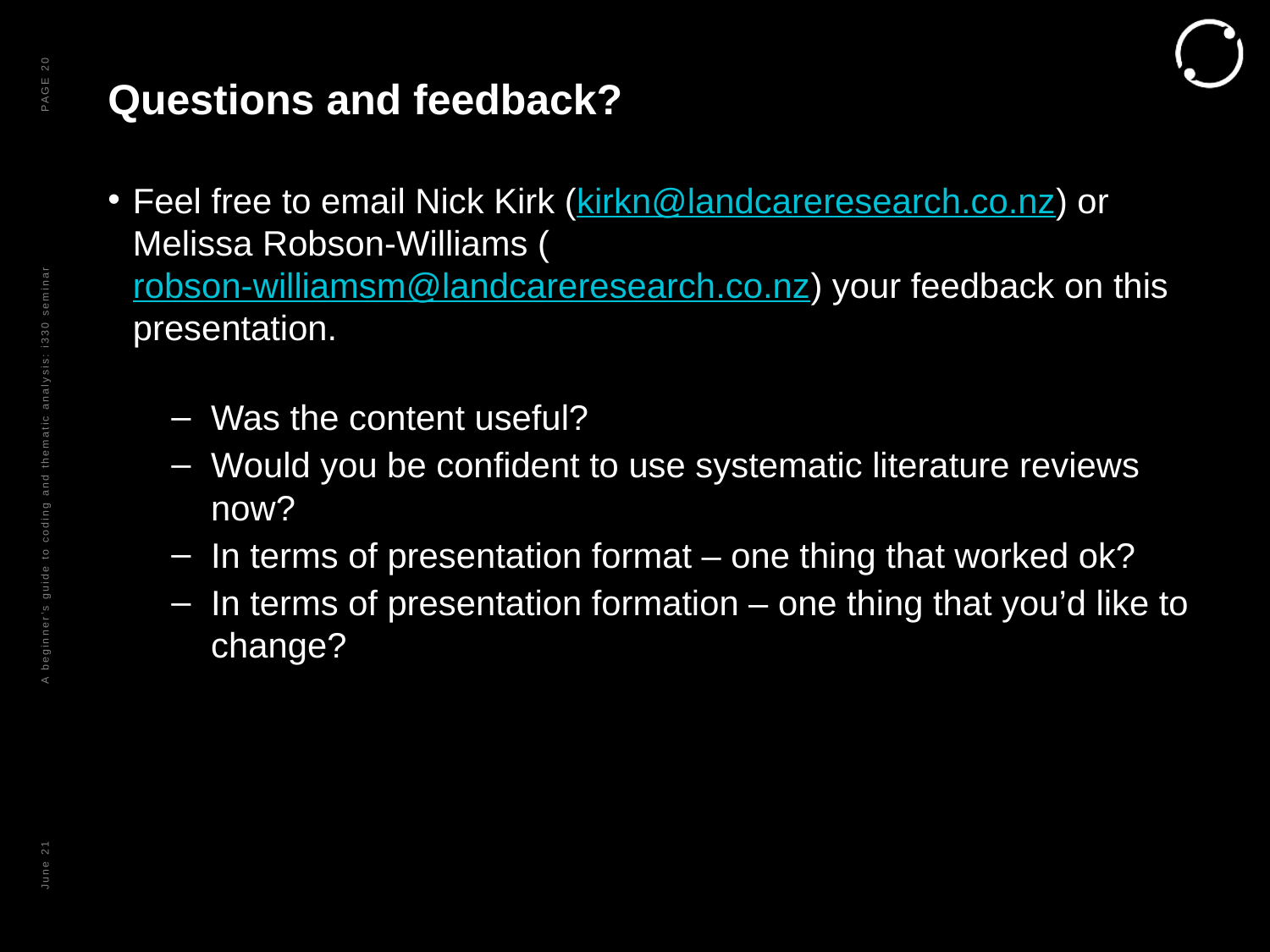

# Questions and feedback?
PAGE 20
Feel free to email Nick Kirk (kirkn@landcareresearch.co.nz) or Melissa Robson-Williams (robson-williamsm@landcareresearch.co.nz) your feedback on this presentation.
Was the content useful?
Would you be confident to use systematic literature reviews now?
In terms of presentation format – one thing that worked ok?
In terms of presentation formation – one thing that you’d like to change?
A beginner’s guide to coding and thematic analysis: i330 seminar
June 21